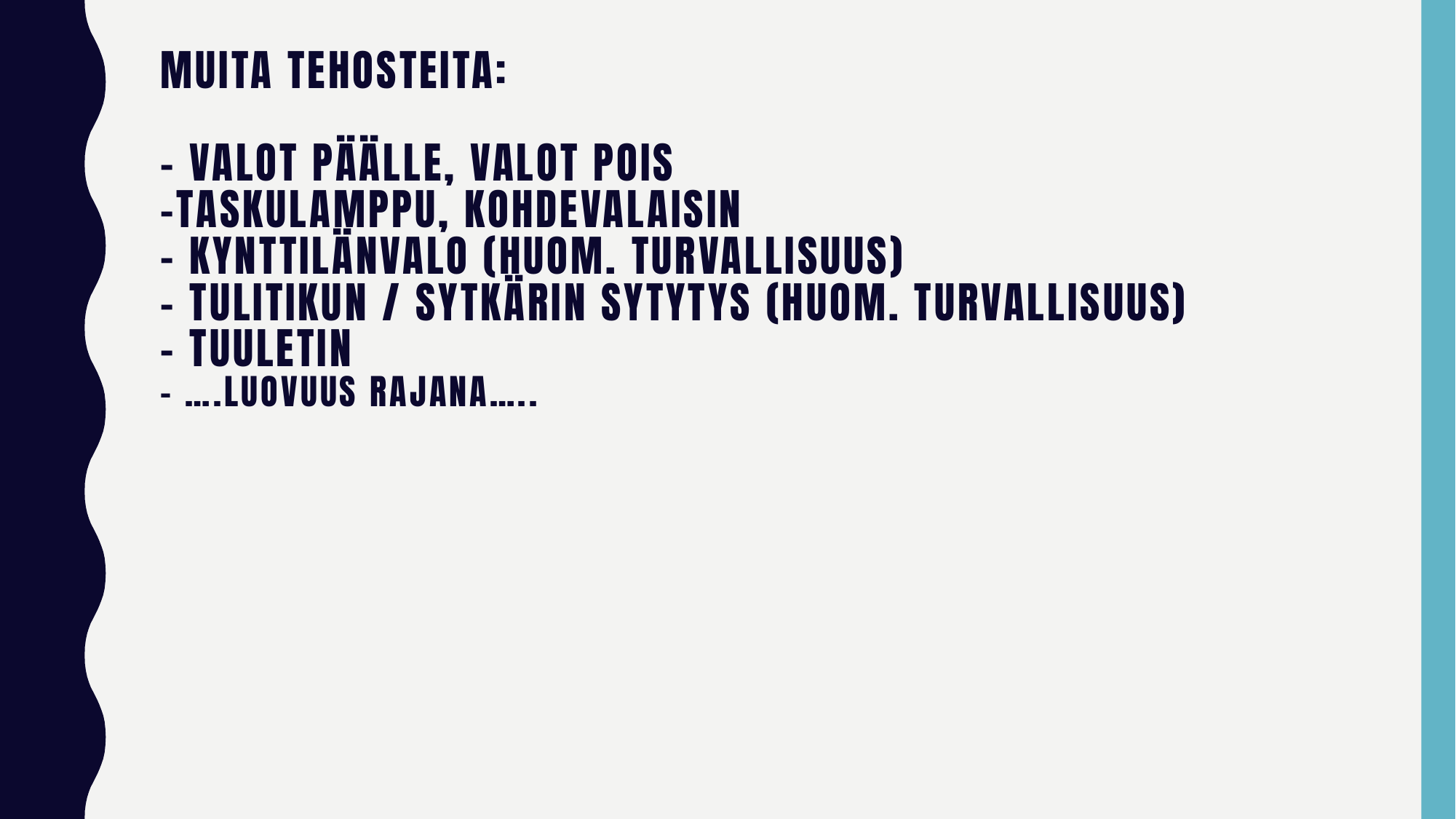

# Muita tehosteita: - valot päälle, valot pois -taskulamppu, kohdevalaisin - kynttilänvalo (huom. Turvallisuus) - tulitikun / sytkärin sytytys (huom. Turvallisuus) - tuuletin - ….luovuus rajana…..